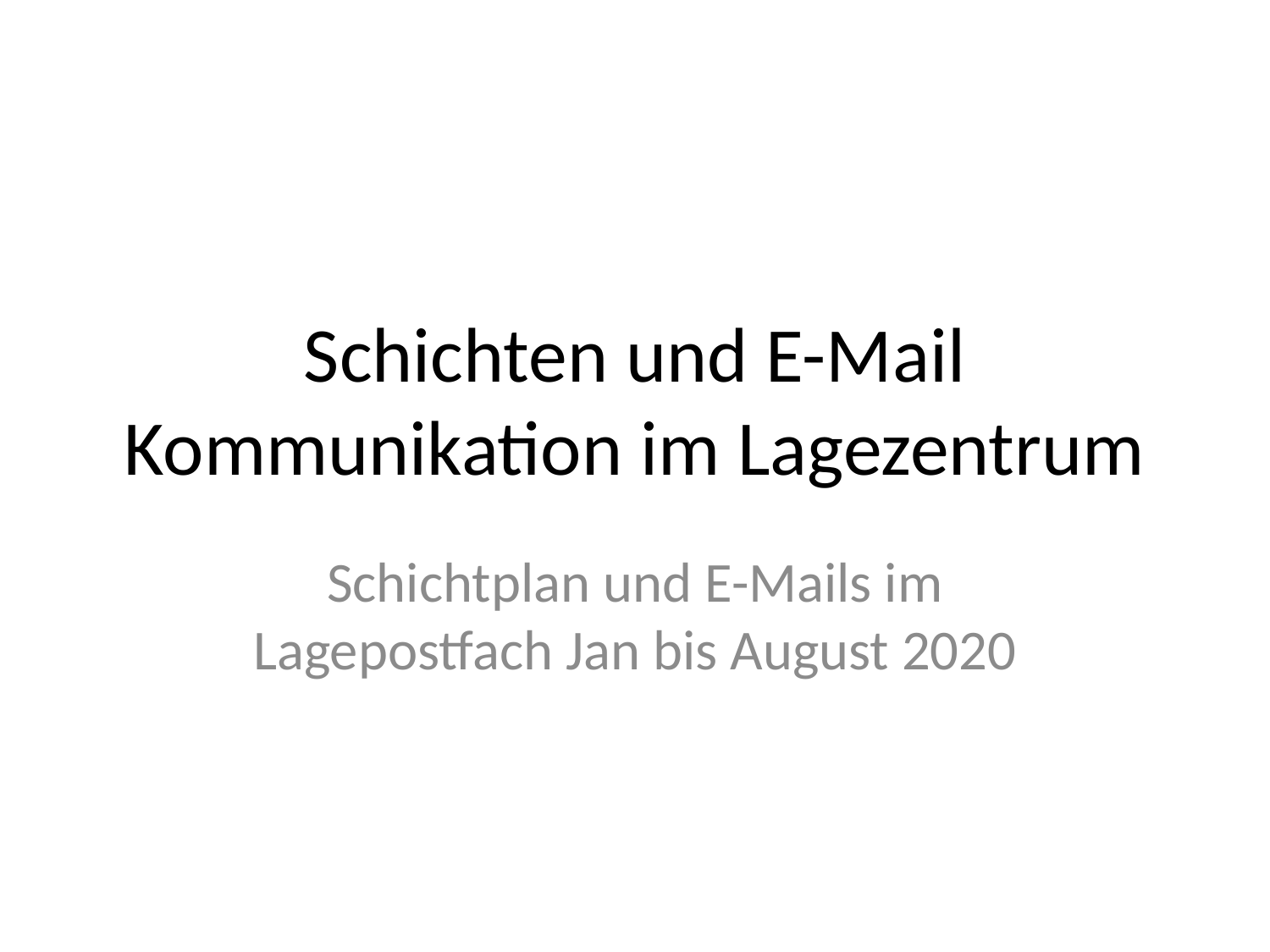

# Schichten und E-Mail Kommunikation im Lagezentrum
Schichtplan und E-Mails im Lagepostfach Jan bis August 2020